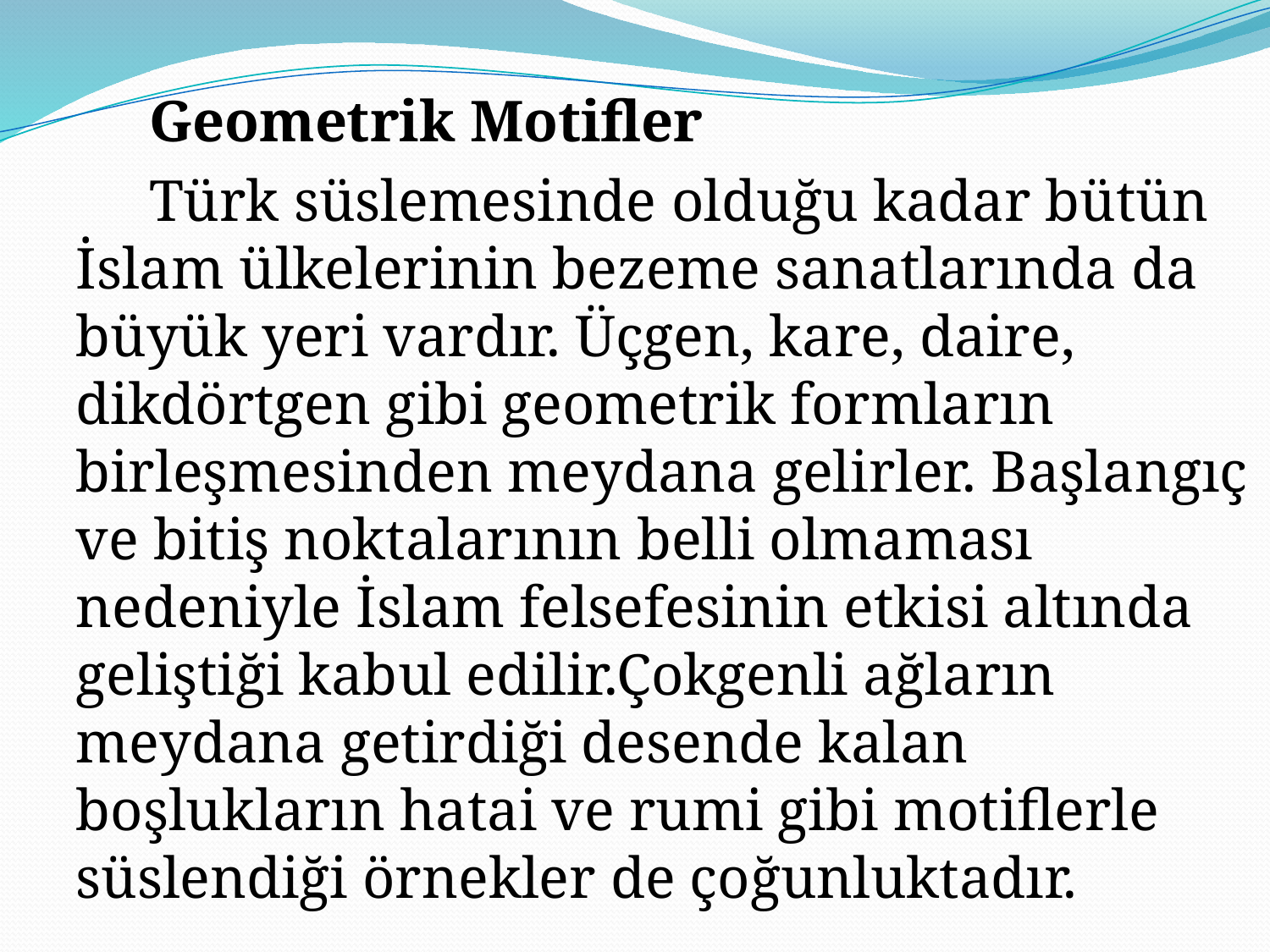

Geometrik Motifler
     Türk süslemesinde olduğu kadar bütün İslam ülkelerinin bezeme sanatlarında da büyük yeri vardır. Üçgen, kare, daire, dikdörtgen gibi geometrik formların birleşmesinden meydana gelirler. Başlangıç ve bitiş noktalarının belli olmaması nedeniyle İslam felsefesinin etkisi altında geliştiği kabul edilir.Çokgenli ağların meydana getirdiği desende kalan boşlukların hatai ve rumi gibi motiflerle süslendiği örnekler de çoğunluktadır.